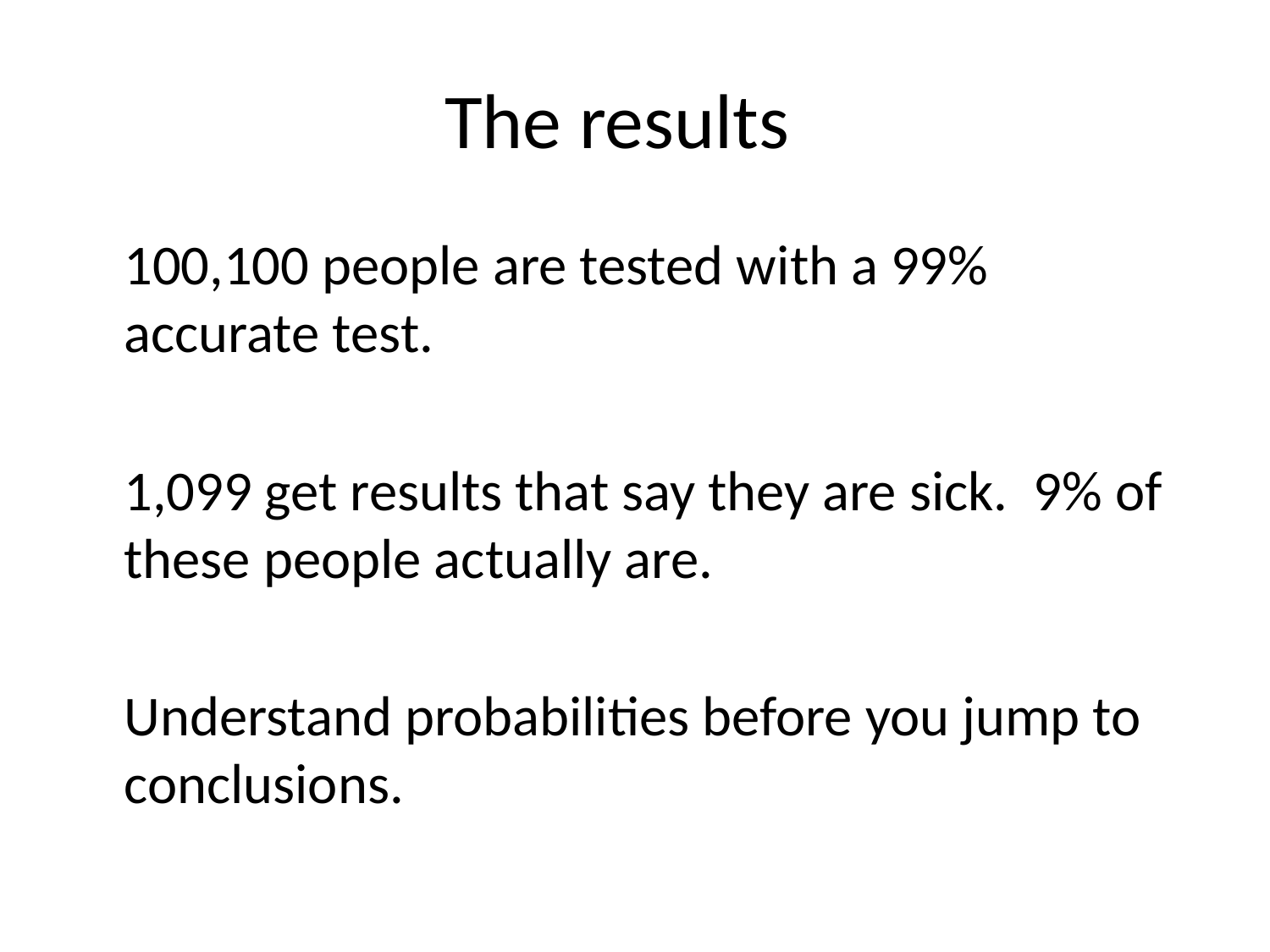

# The results
100,100 people are tested with a 99% accurate test.

1,099 get results that say they are sick.  9% of these people actually are.

Understand probabilities before you jump to conclusions.